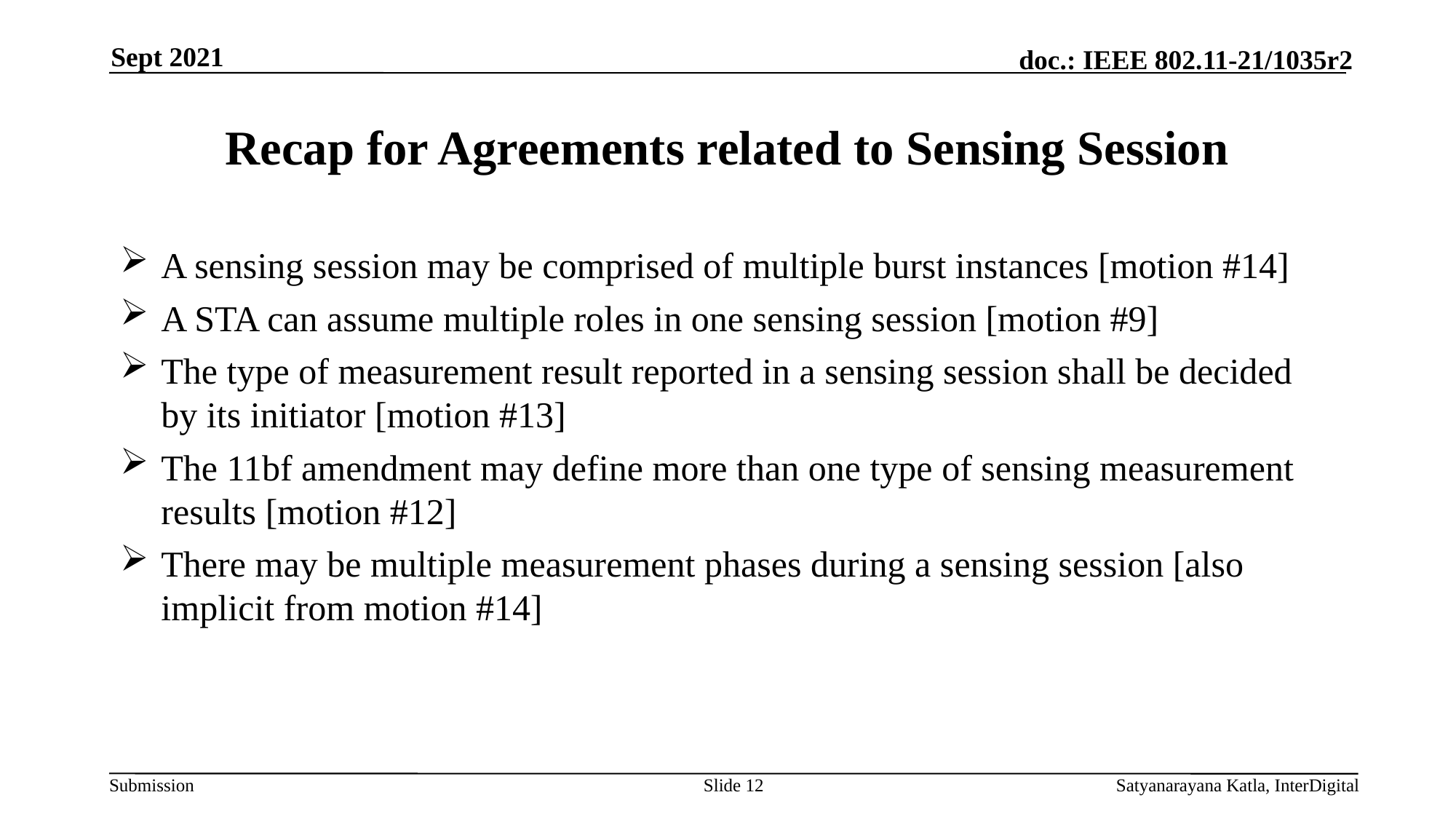

Sept 2021
# Recap for Agreements related to Sensing Session
A sensing session may be comprised of multiple burst instances [motion #14]
A STA can assume multiple roles in one sensing session [motion #9]
The type of measurement result reported in a sensing session shall be decided by its initiator [motion #13]
The 11bf amendment may define more than one type of sensing measurement results [motion #12]
There may be multiple measurement phases during a sensing session [also implicit from motion #14]

Slide 12
Satyanarayana Katla, InterDigital